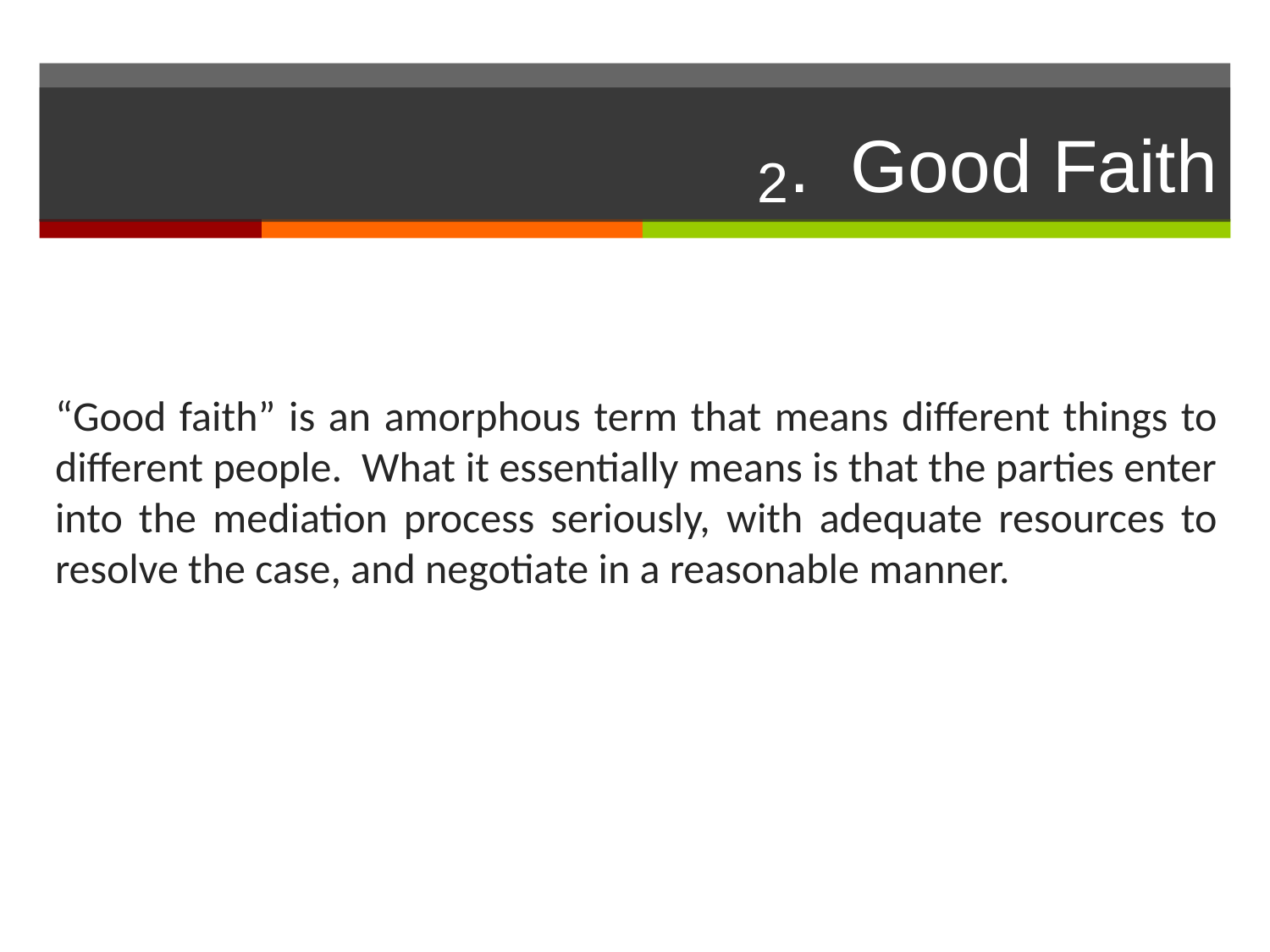

# 2.  Good Faith

“Good faith” is an amorphous term that means different things to different people.  What it essentially means is that the parties enter into the mediation process seriously, with adequate resources to resolve the case, and negotiate in a reasonable manner.